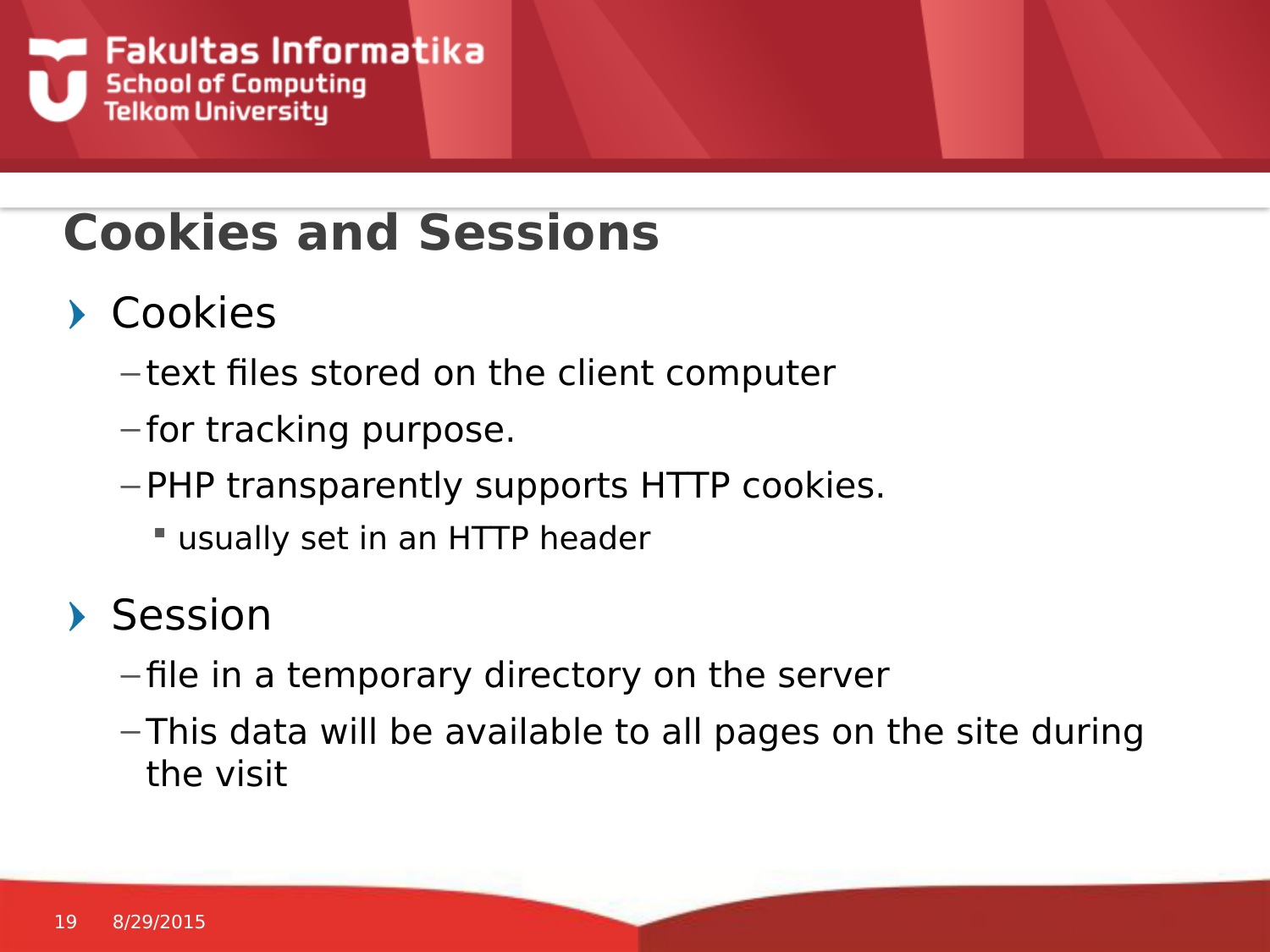

# Cookies and Sessions
Cookies
text files stored on the client computer
for tracking purpose.
PHP transparently supports HTTP cookies.
usually set in an HTTP header
Session
file in a temporary directory on the server
This data will be available to all pages on the site during the visit

19
8/29/2015